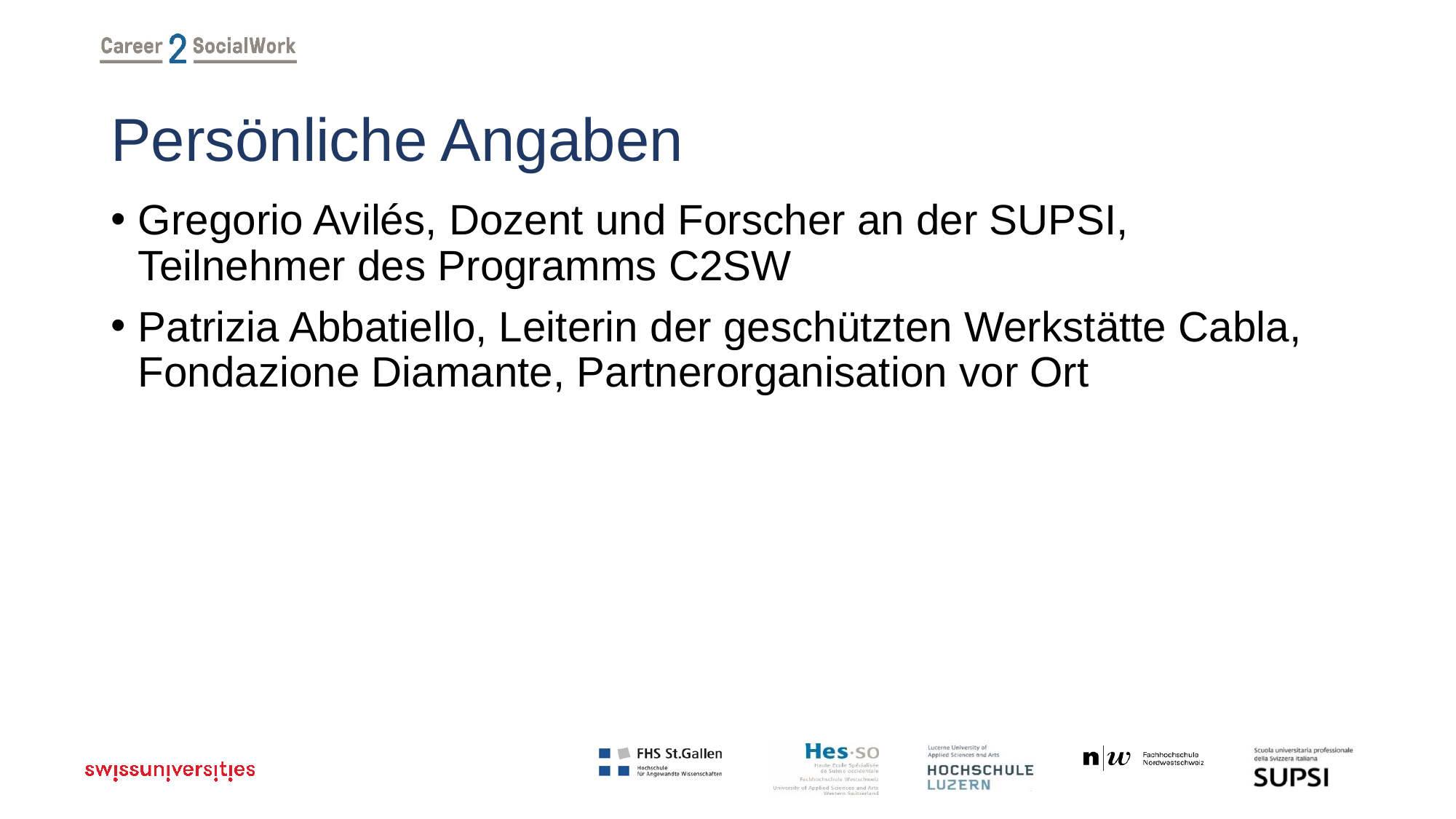

# Persönliche Angaben
Gregorio Avilés, Dozent und Forscher an der SUPSI,
Teilnehmer des Programms C2SW
Patrizia Abbatiello, Leiterin der geschützten Werkstätte Cabla, Fondazione Diamante, Partnerorganisation vor Ort